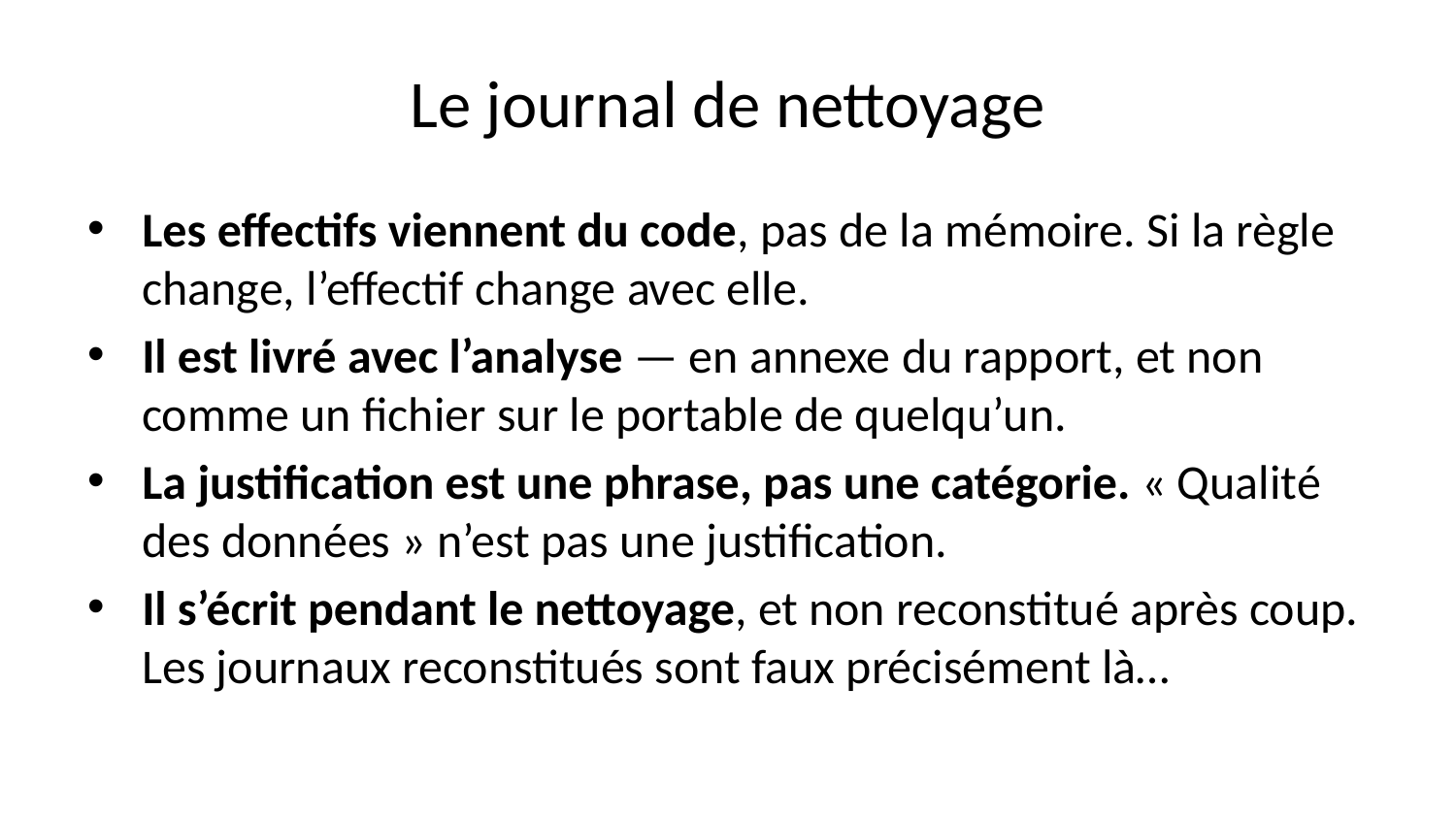

# Le journal de nettoyage
Les effectifs viennent du code, pas de la mémoire. Si la règle change, l’effectif change avec elle.
Il est livré avec l’analyse — en annexe du rapport, et non comme un fichier sur le portable de quelqu’un.
La justification est une phrase, pas une catégorie. « Qualité des données » n’est pas une justification.
Il s’écrit pendant le nettoyage, et non reconstitué après coup. Les journaux reconstitués sont faux précisément là…